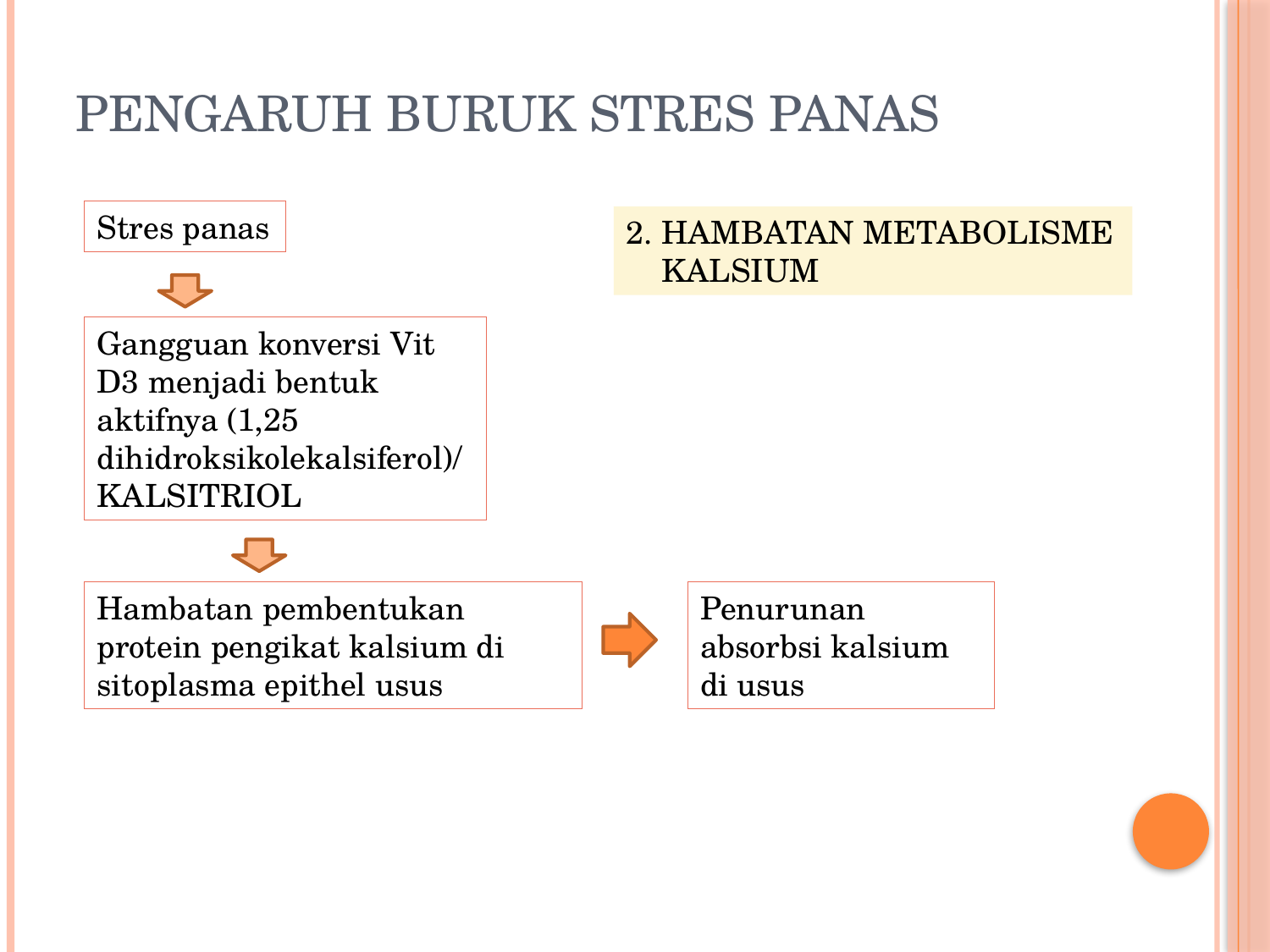

# PENGARUH BURUK STRES PANAS
Stres panas
2. HAMBATAN METABOLISME
    KALSIUM

Gangguan konversi Vit D3 menjadi bentuk aktifnya (1,25 dihidroksikolekalsiferol)/KALSITRIOL

Hambatan pembentukan protein pengikat kalsium di sitoplasma epithel usus
Penurunan absorbsi kalsium di usus